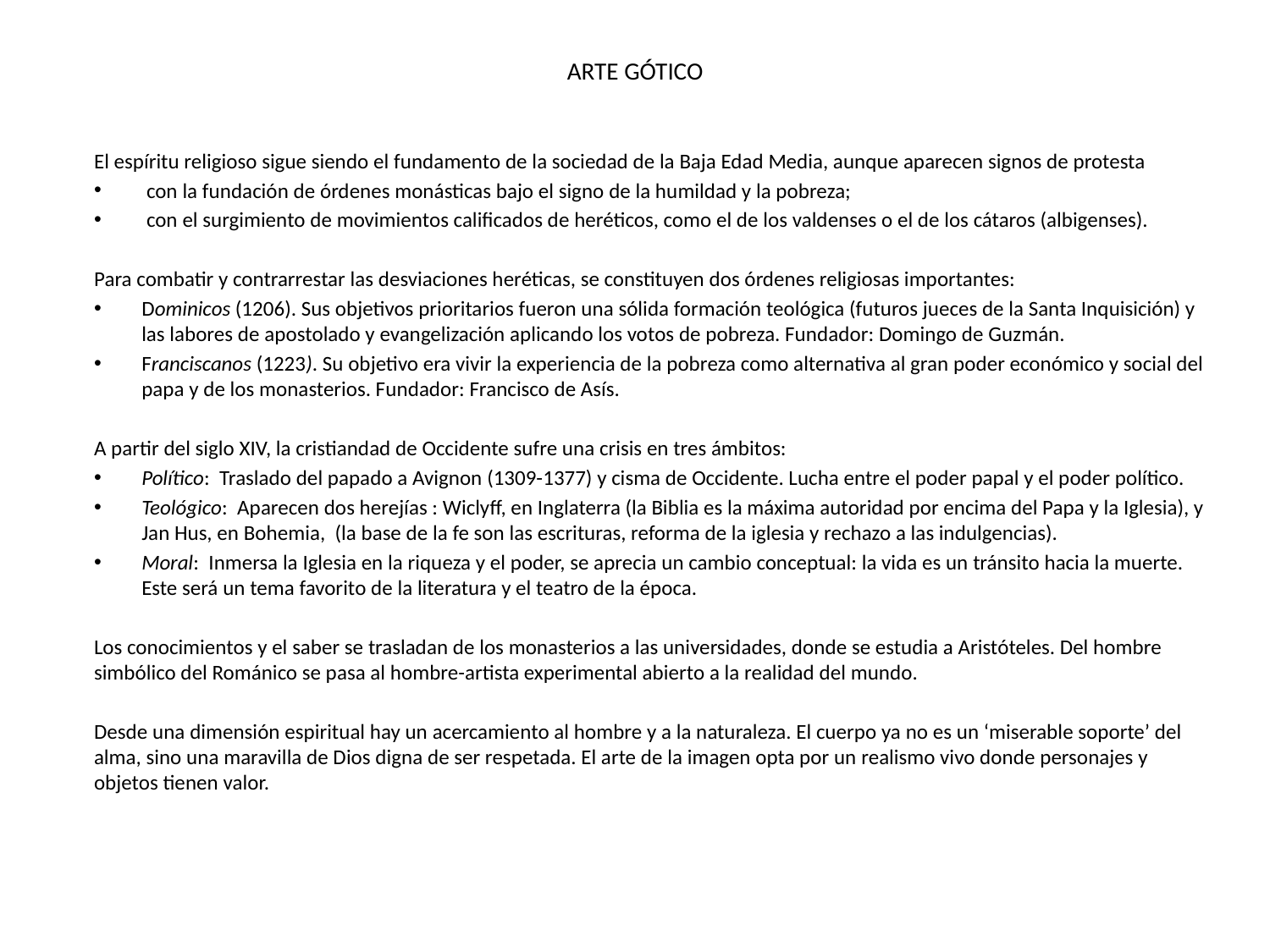

# ARTE GÓTICO
El espíritu religioso sigue siendo el fundamento de la sociedad de la Baja Edad Media, aunque aparecen signos de protesta
 con la fundación de órdenes monásticas bajo el signo de la humildad y la pobreza;
 con el surgimiento de movimientos calificados de heréticos, como el de los valdenses o el de los cátaros (albigenses).

Para combatir y contrarrestar las desviaciones heréticas, se constituyen dos órdenes religiosas importantes:
Dominicos (1206). Sus objetivos prioritarios fueron una sólida formación teológica (futuros jueces de la Santa Inquisición) y las labores de apostolado y evangelización aplicando los votos de pobreza. Fundador: Domingo de Guzmán.
Franciscanos (1223). Su objetivo era vivir la experiencia de la pobreza como alternativa al gran poder económico y social del papa y de los monasterios. Fundador: Francisco de Asís.

A partir del siglo XIV, la cristiandad de Occidente sufre una crisis en tres ámbitos:
Político:  Traslado del papado a Avignon (1309-1377) y cisma de Occidente. Lucha entre el poder papal y el poder político.
Teológico:  Aparecen dos herejías : Wiclyff, en Inglaterra (la Biblia es la máxima autoridad por encima del Papa y la Iglesia), y Jan Hus, en Bohemia,  (la base de la fe son las escrituras, reforma de la iglesia y rechazo a las indulgencias).
Moral:  Inmersa la Iglesia en la riqueza y el poder, se aprecia un cambio conceptual: la vida es un tránsito hacia la muerte. Este será un tema favorito de la literatura y el teatro de la época.

Los conocimientos y el saber se trasladan de los monasterios a las universidades, donde se estudia a Aristóteles. Del hombre simbólico del Románico se pasa al hombre-artista experimental abierto a la realidad del mundo.

Desde una dimensión espiritual hay un acercamiento al hombre y a la naturaleza. El cuerpo ya no es un ‘miserable soporte’ del alma, sino una maravilla de Dios digna de ser respetada. El arte de la imagen opta por un realismo vivo donde personajes y objetos tienen valor.